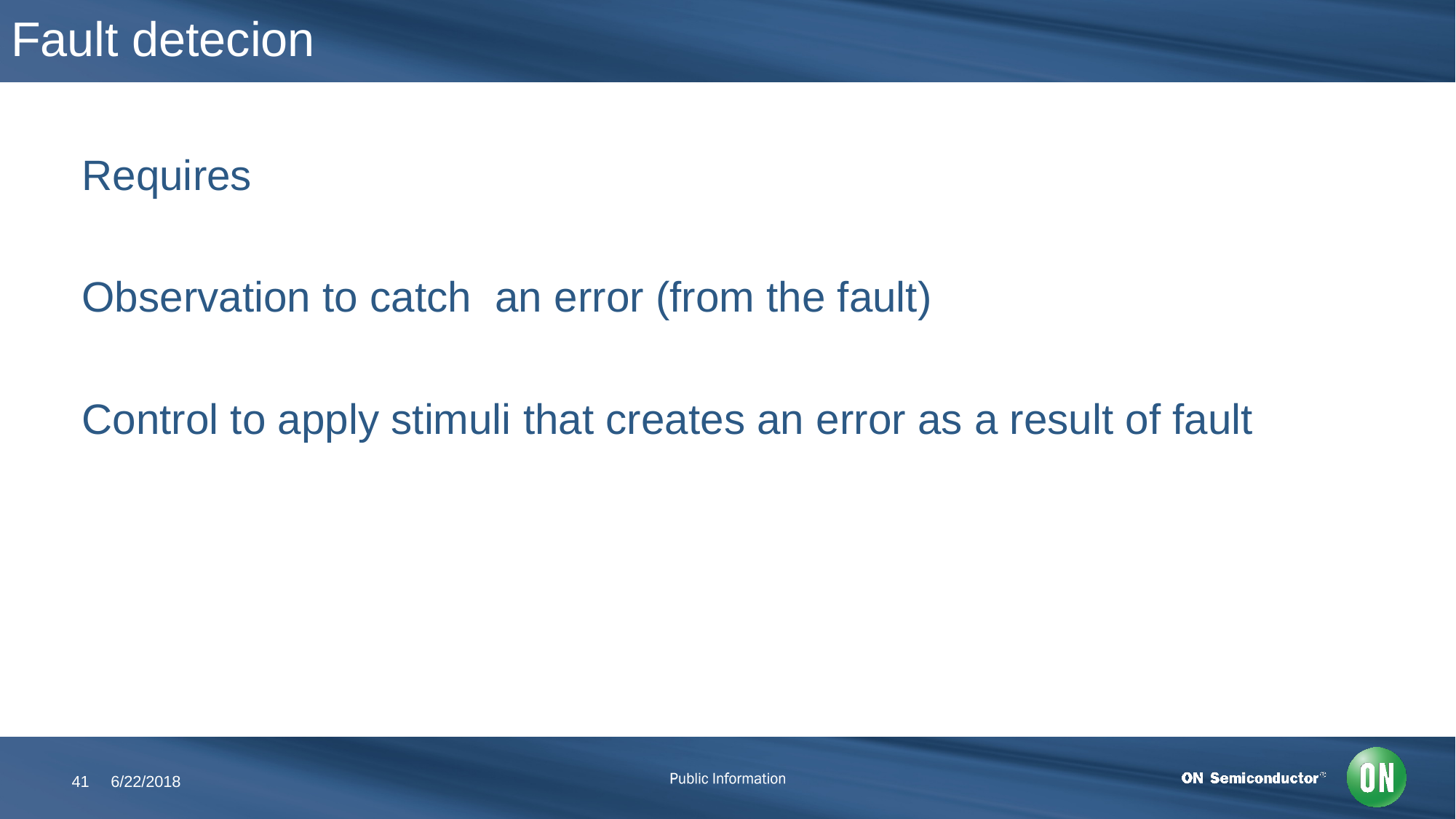

# Fault detecion
Requires

Observation to catch  an error (from the fault)

Control to apply stimuli that creates an error as a result of fault

41
6/22/2018